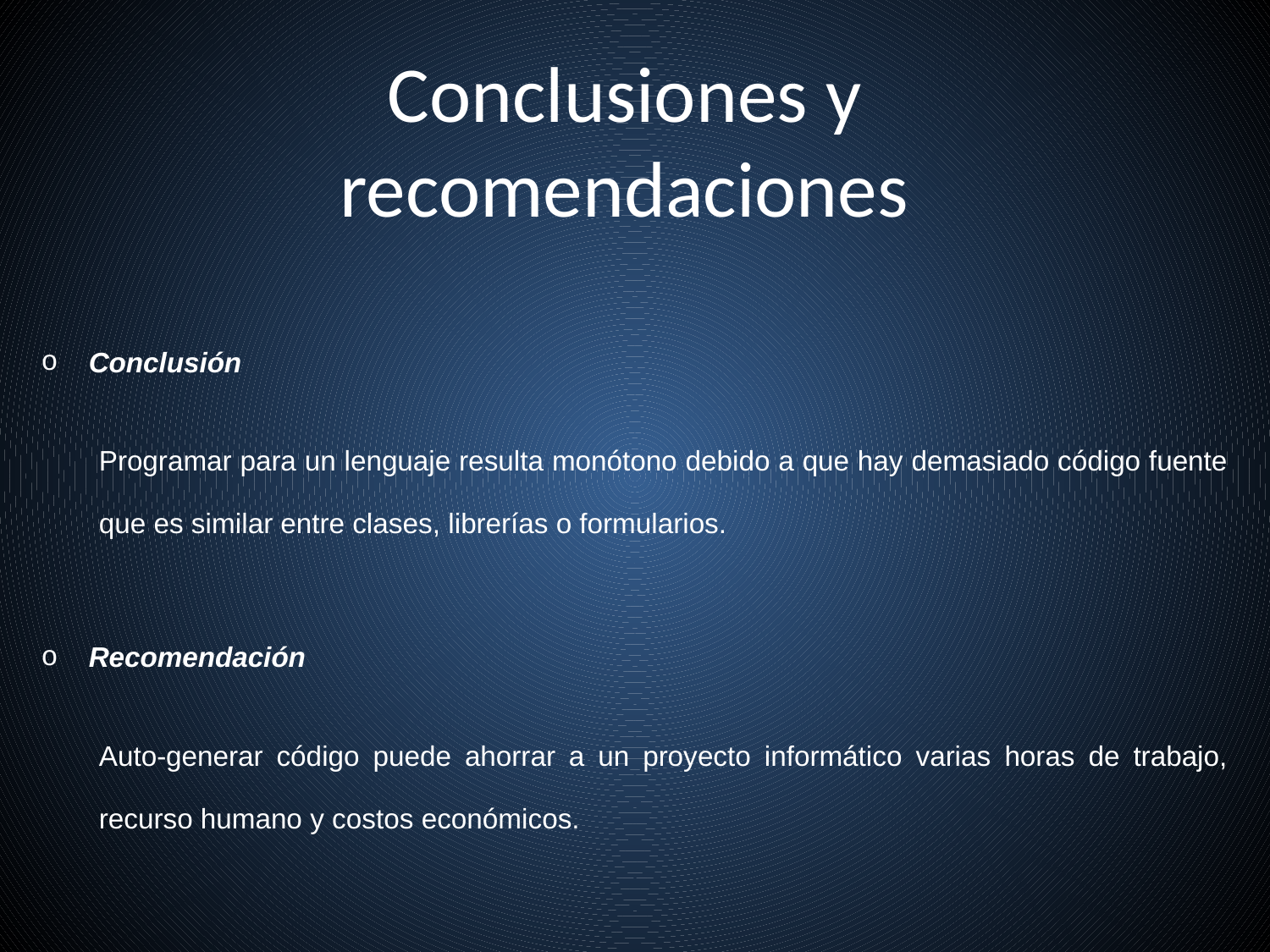

# Conclusiones y recomendaciones
| Conclusión |  |
| --- | --- |
|  | Programar para un lenguaje resulta monótono debido a que hay demasiado código fuente que es similar entre clases, librerías o formularios. |
| Recomendación |  |
|  | Auto-generar código puede ahorrar a un proyecto informático varias horas de trabajo, recurso humano y costos económicos. |